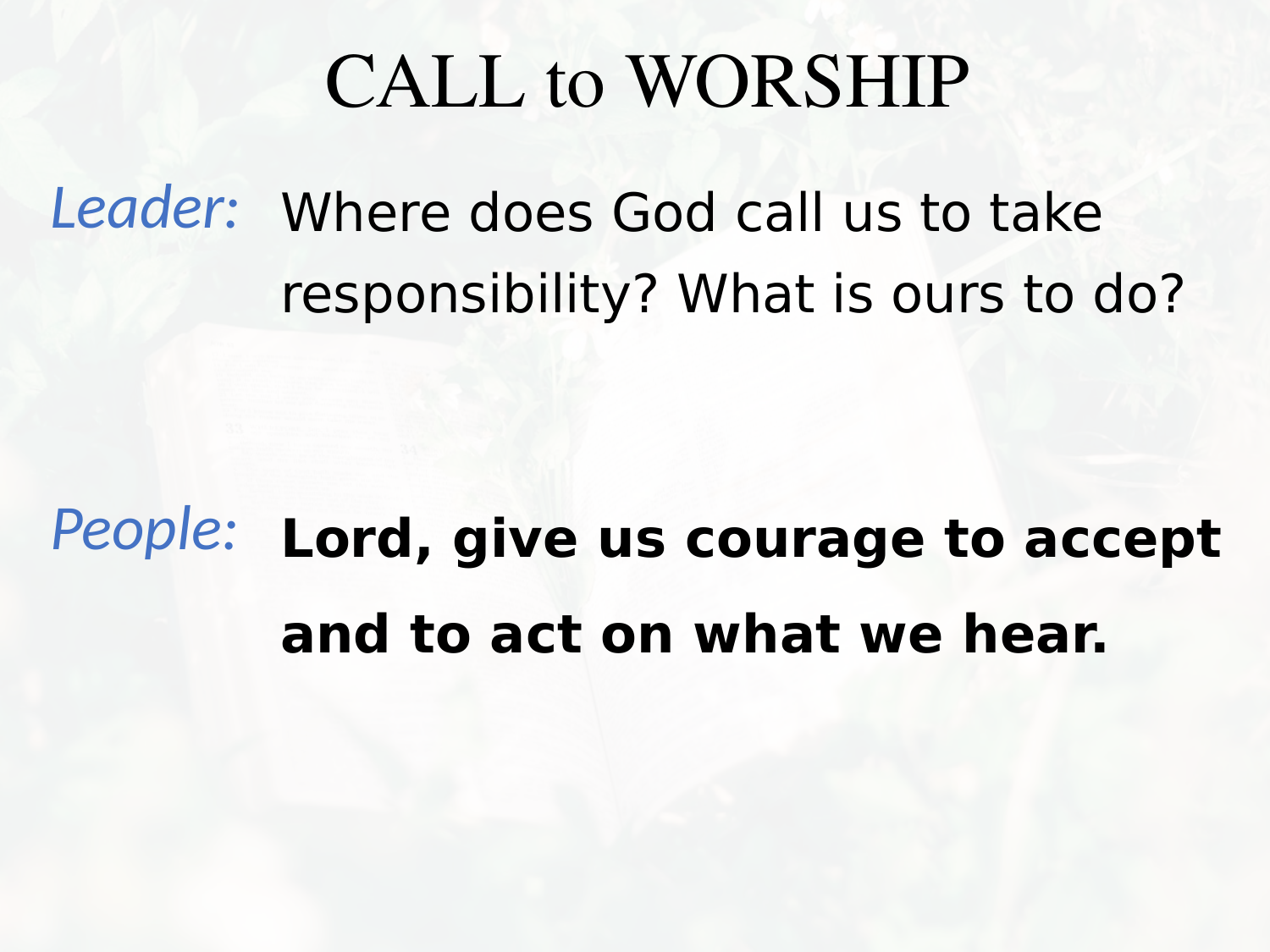

Where does God call us to take
responsibility? What is ours to do?
Lord, give us courage to accept and to act on what we hear.